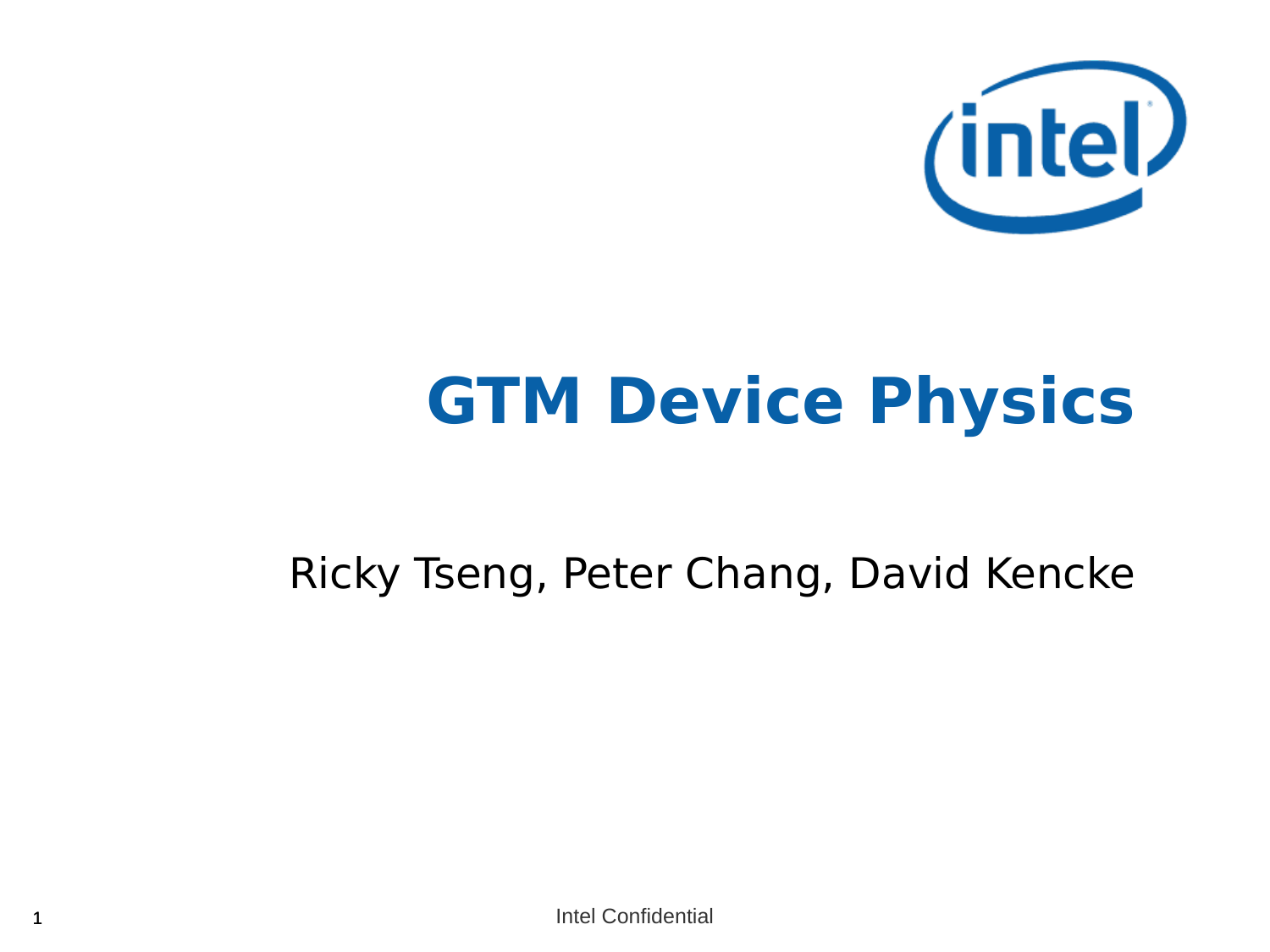

# GTM Device Physics
Ricky Tseng, Peter Chang, David Kencke